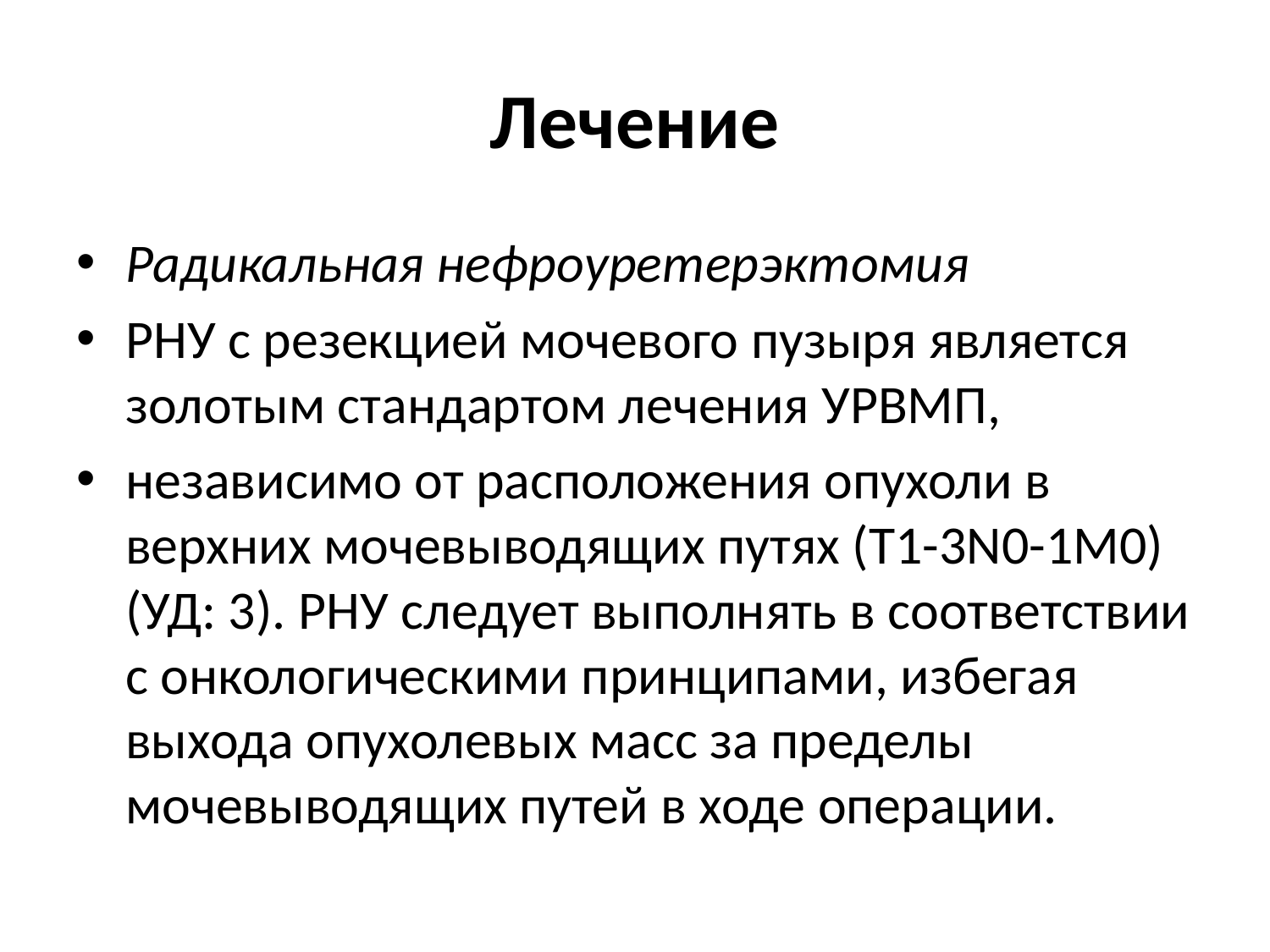

# Лечение
Радикальная нефроуретерэктомия
РНУ с резекцией мочевого пузыря является золотым стандартом лечения УРВМП,
независимо от расположения опухоли в верхних мочевыводящих путях (Т1-3N0-1М0) (УД: 3). РНУ следует выполнять в соответствии с онкологическими принципами, избегая выхода опухолевых масс за пределы мочевыводящих путей в ходе операции.